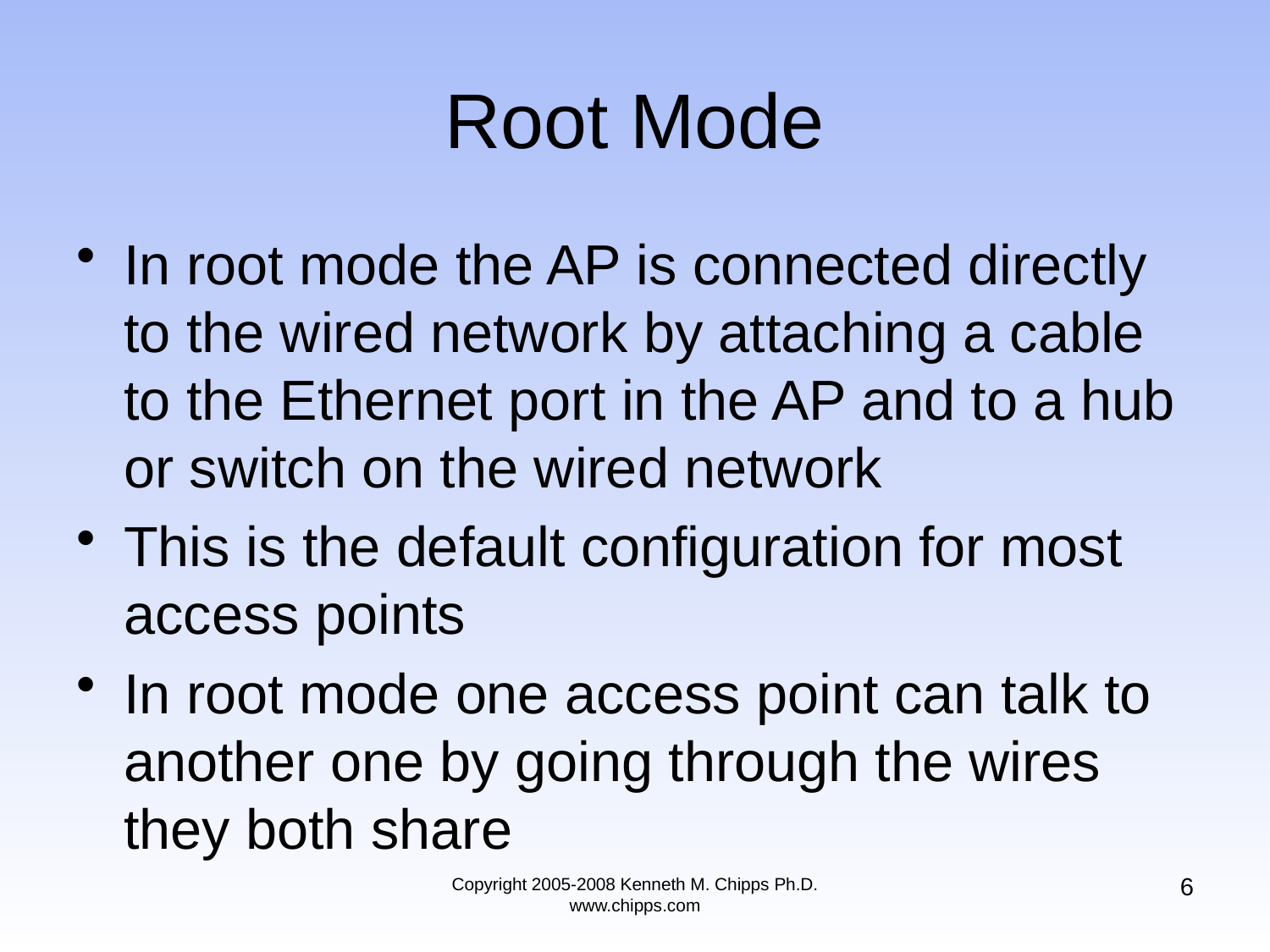

# Root Mode
In root mode the AP is connected directly to the wired network by attaching a cable to the Ethernet port in the AP and to a hub or switch on the wired network
This is the default configuration for most access points
In root mode one access point can talk to another one by going through the wires they both share
6
Copyright 2005-2008 Kenneth M. Chipps Ph.D. www.chipps.com